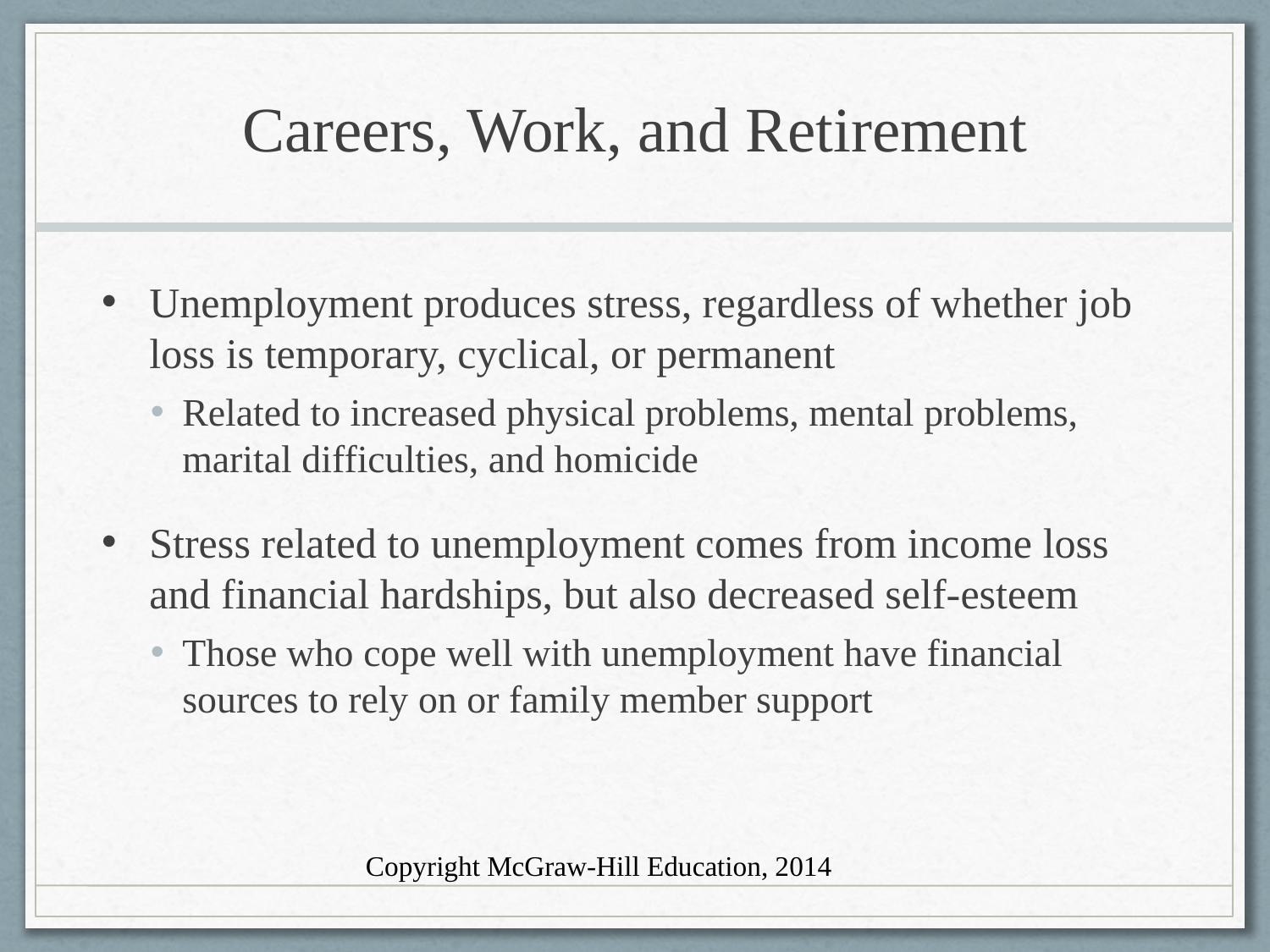

# Careers, Work, and Retirement
Unemployment produces stress, regardless of whether job loss is temporary, cyclical, or permanent
Related to increased physical problems, mental problems, marital difficulties, and homicide
Stress related to unemployment comes from income loss and financial hardships, but also decreased self-esteem
Those who cope well with unemployment have financial sources to rely on or family member support
Copyright McGraw-Hill Education, 2014